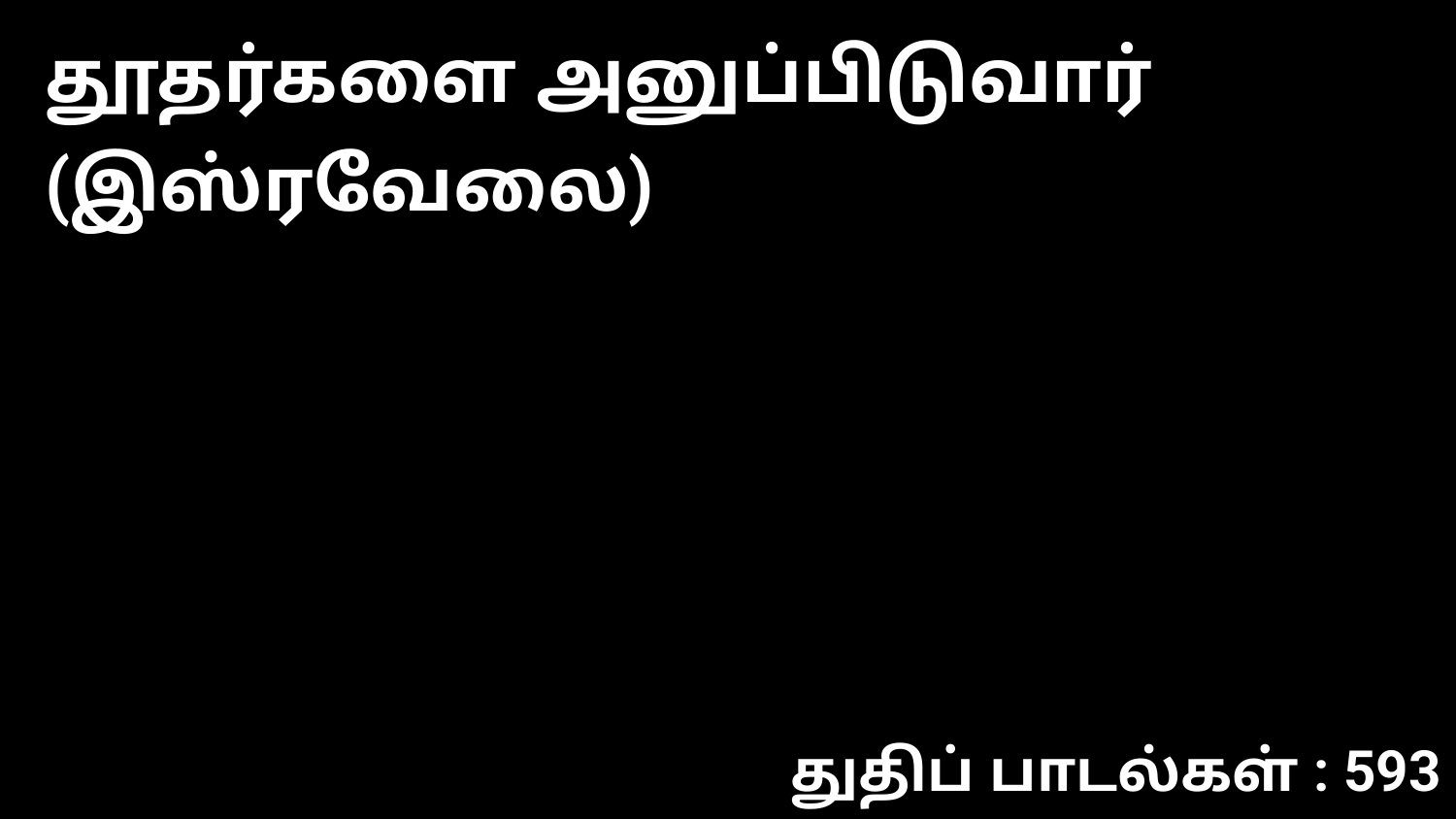

தூதர்களை அனுப்பிடுவார் (இஸ்ரவேலை)
துதிப் பாடல்கள் : 593